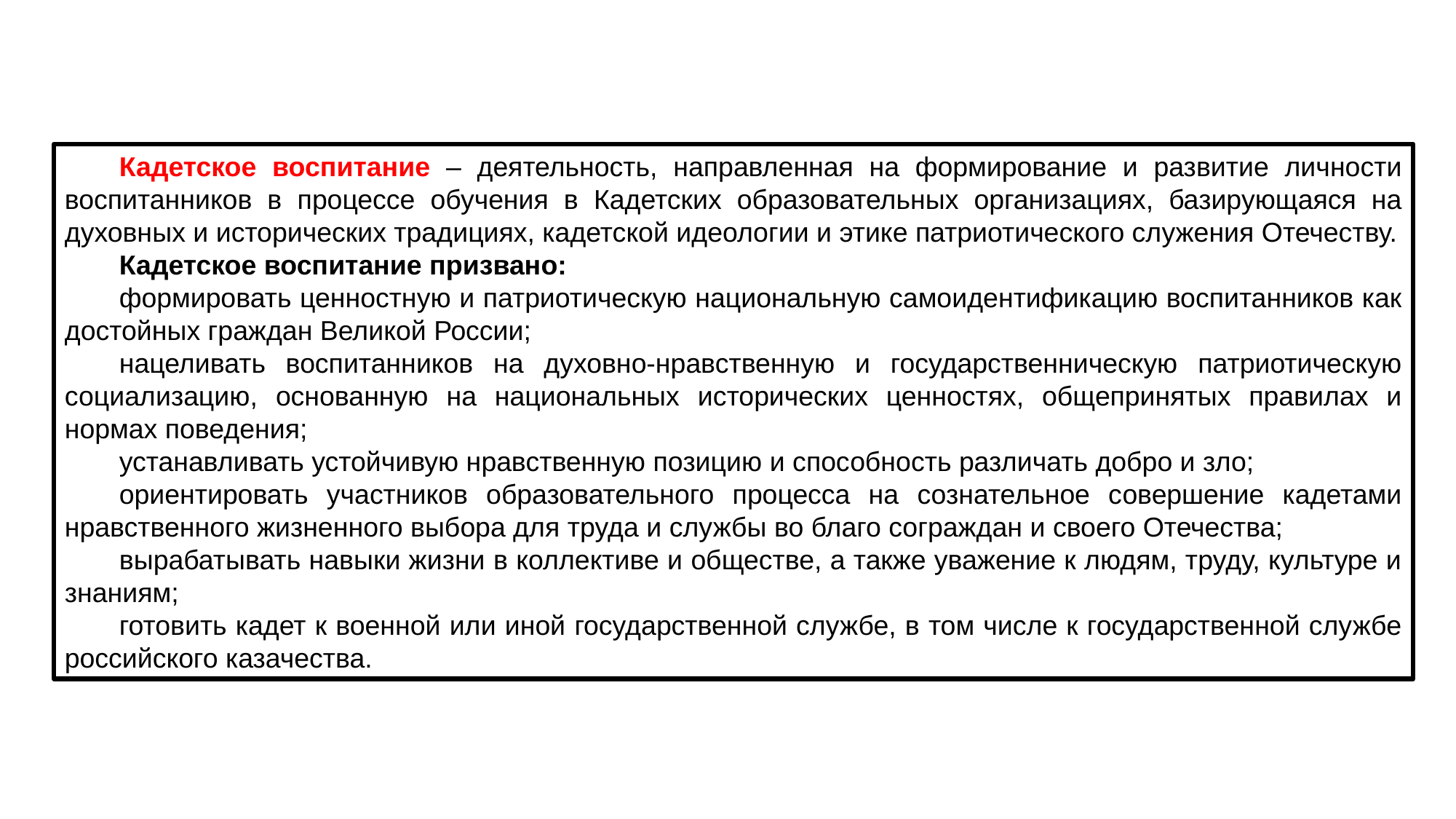

Кадетское воспитание – деятельность, направленная на формирование и развитие личности воспитанников в процессе обучения в Кадетских образовательных организациях, базирующаяся на духовных и исторических традициях, кадетской идеологии и этике патриотического служения Отечеству.
Кадетское воспитание призвано:
формировать ценностную и патриотическую национальную самоидентификацию воспитанников как достойных граждан Великой России;
нацеливать воспитанников на духовно-нравственную и государственническую патриотическую социализацию, основанную на национальных исторических ценностях, общепринятых правилах и нормах поведения;
устанавливать устойчивую нравственную позицию и способность различать добро и зло;
ориентировать участников образовательного процесса на сознательное совершение кадетами нравственного жизненного выбора для труда и службы во благо сограждан и своего Отечества;
вырабатывать навыки жизни в коллективе и обществе, а также уважение к людям, труду, культуре и знаниям;
готовить кадет к военной или иной государственной службе, в том числе к государственной службе российского казачества.